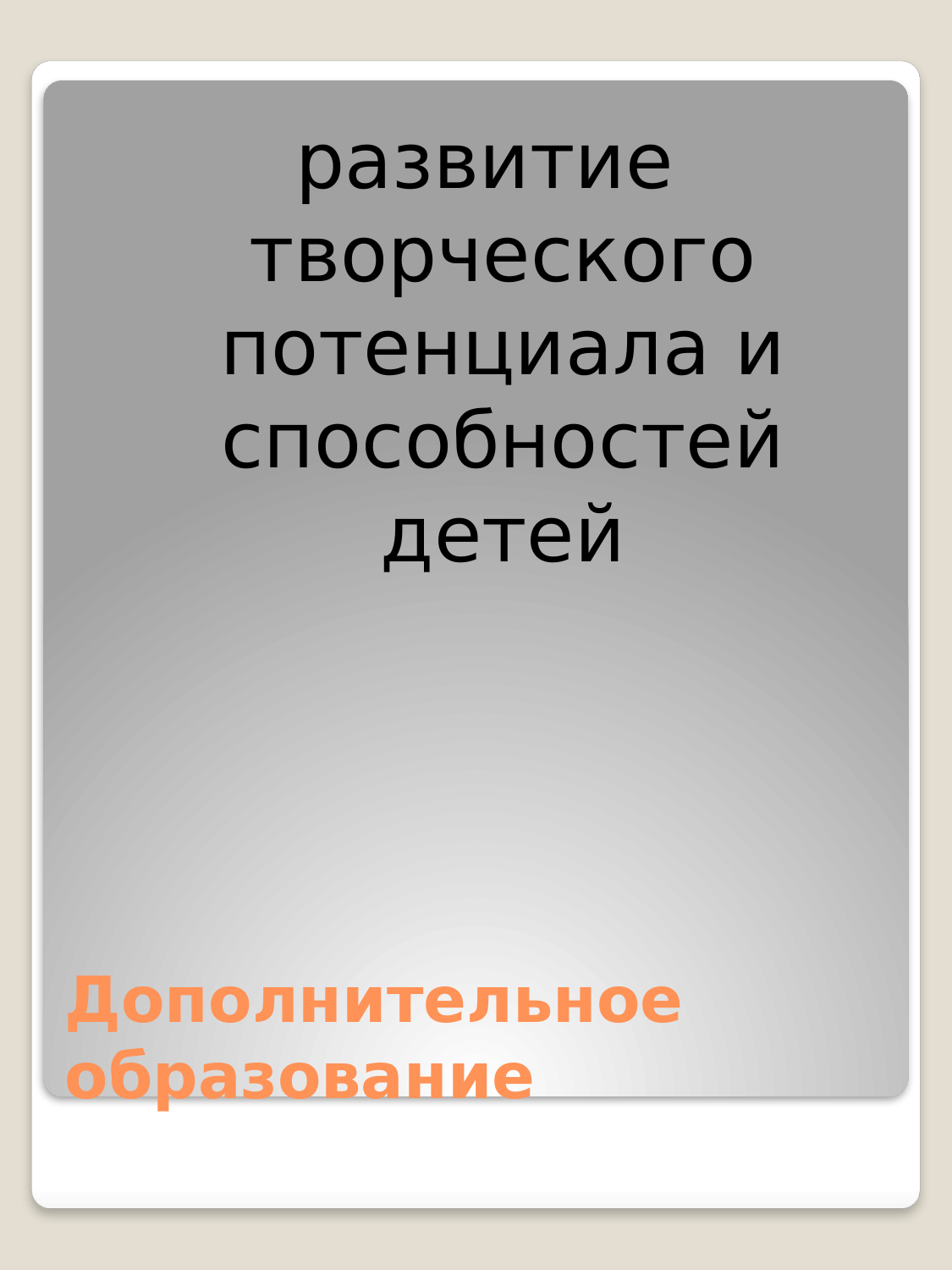

развитие творческого потенциала и способностей детей
# Дополнительное образование